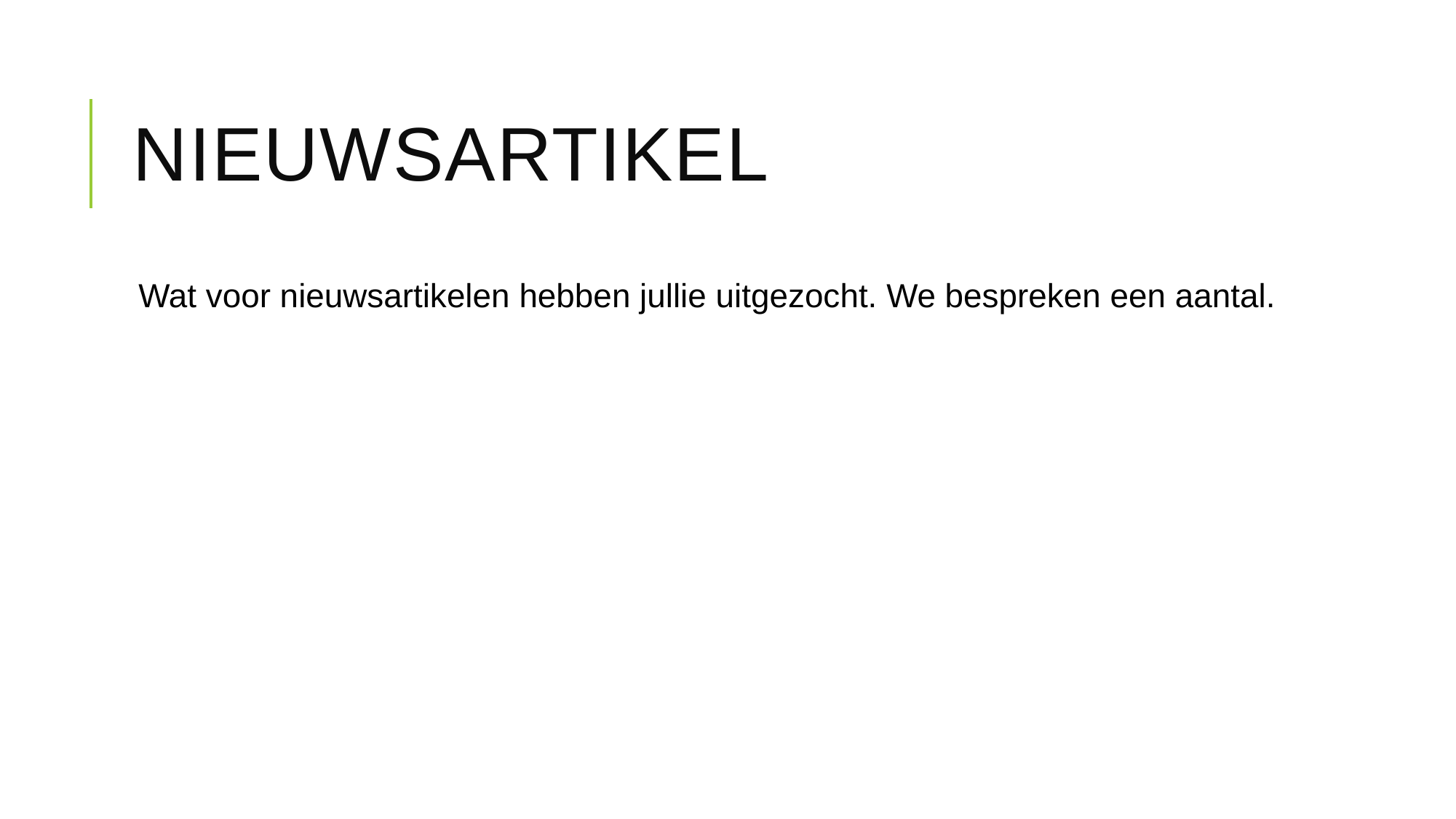

# Nieuwsartikel
Wat voor nieuwsartikelen hebben jullie uitgezocht. We bespreken een aantal.